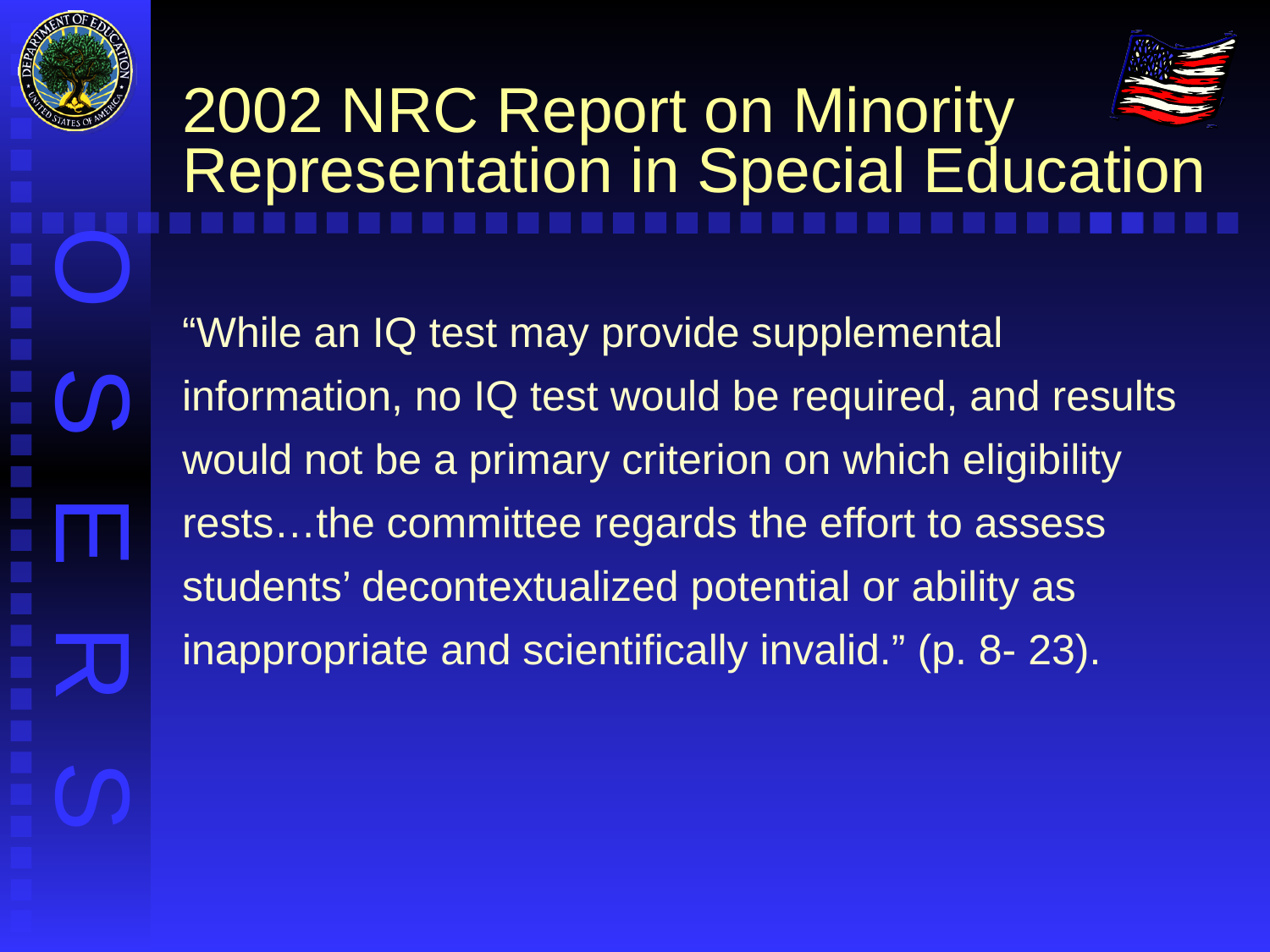

# 2002 NRC Report on Minority Representation in Special Education
“While an IQ test may provide supplemental information, no IQ test would be required, and results would not be a primary criterion on which eligibility rests…the committee regards the effort to assess students’ decontextualized potential or ability as inappropriate and scientifically invalid.” (p. 8- 23).